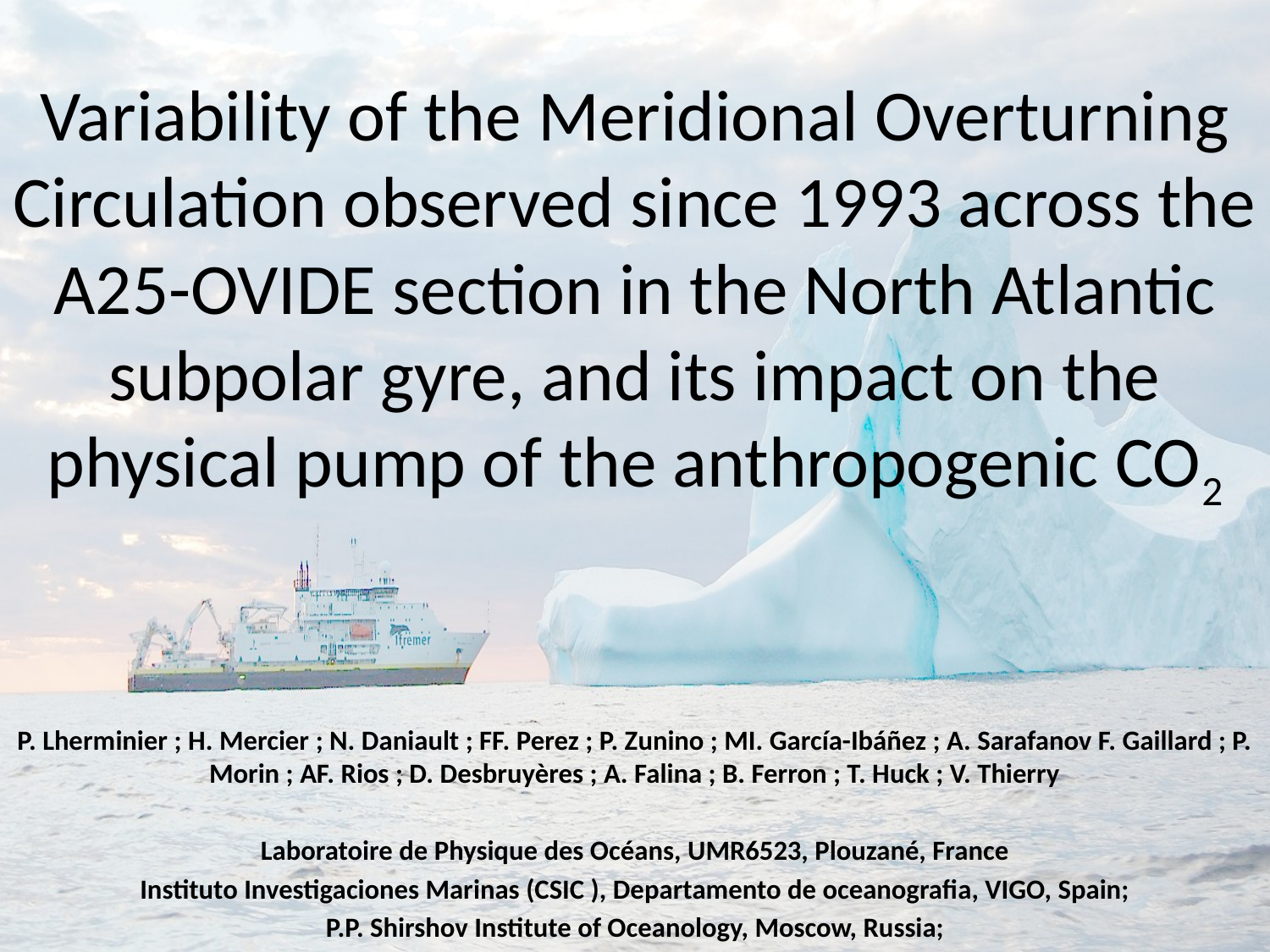

# Variability of the Meridional Overturning Circulation observed since 1993 across the A25-OVIDE section in the North Atlantic subpolar gyre, and its impact on the physical pump of the anthropogenic CO2
P. Lherminier ; H. Mercier ; N. Daniault ; FF. Perez ; P. Zunino ; MI. García-Ibáñez ; A. Sarafanov F. Gaillard ; P. Morin ; AF. Rios ; D. Desbruyères ; A. Falina ; B. Ferron ; T. Huck ; V. Thierry

Laboratoire de Physique des Océans, UMR6523, Plouzané, France
Instituto Investigaciones Marinas (CSIC ), Departamento de oceanografia, VIGO, Spain;
P.P. Shirshov Institute of Oceanology, Moscow, Russia;